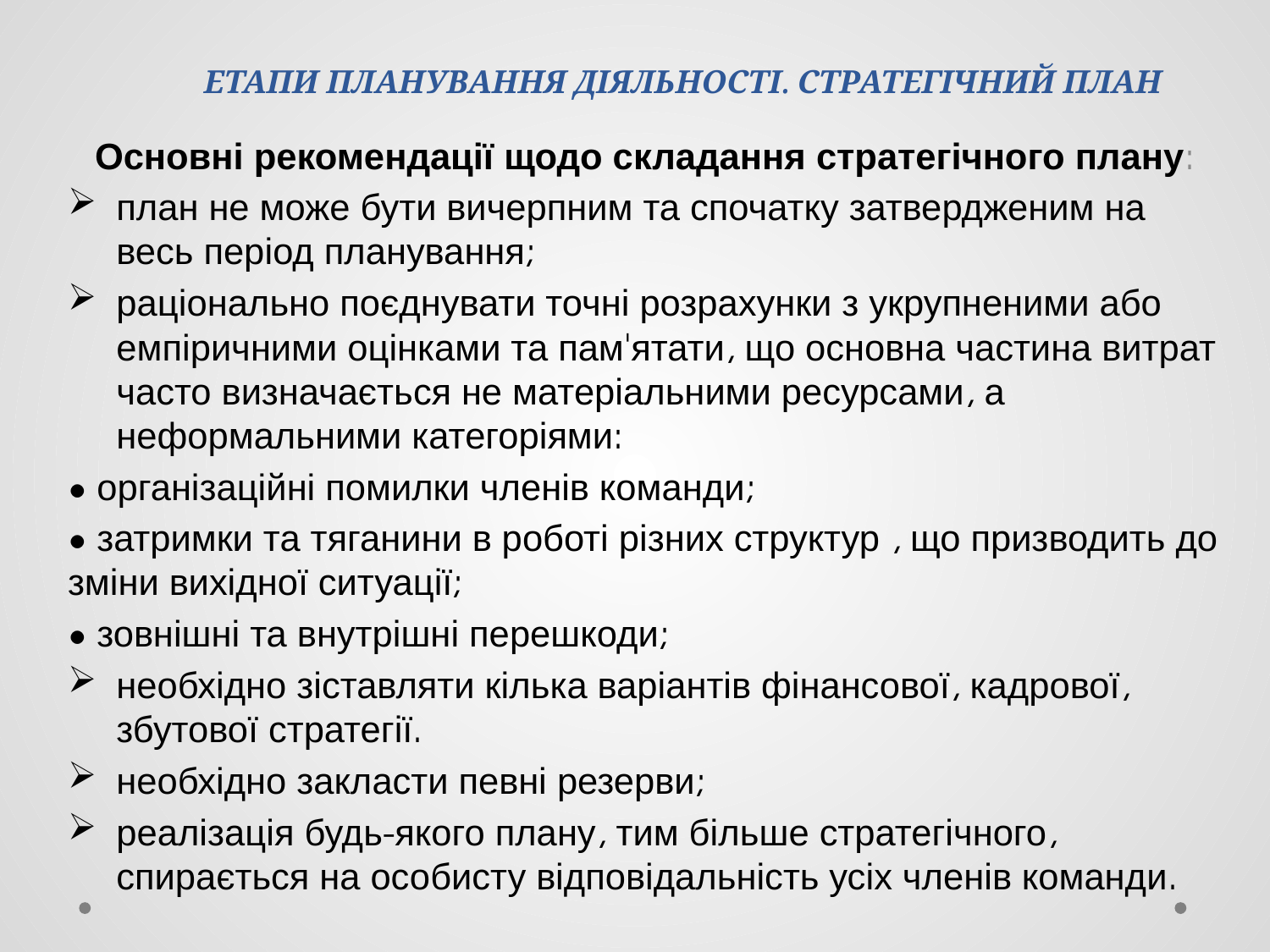

# ЕТАПИ ПЛАНУВАННЯ ДІЯЛЬНОСТІ. СТРАТЕГІЧНИЙ ПЛАН
Основні рекомендації щодо складання стратегічного плану:
план не може бути вичерпним та спочатку затвердженим на весь період планування;
раціонально поєднувати точні розрахунки з укрупненими або емпіричними оцінками та пам'ятати, що основна частина витрат часто визначається не матеріальними ресурсами, а неформальними категоріями:
• організаційні помилки членів команди;
• затримки та тяганини в роботі різних структур , що призводить до зміни вихідної ситуації;
• зовнішні та внутрішні перешкоди;
необхідно зіставляти кілька варіантів фінансової, кадрової, збутової стратегії.
необхідно закласти певні резерви;
реалізація будь-якого плану, тим більше стратегічного, спирається на особисту відповідальність усіх членів команди.